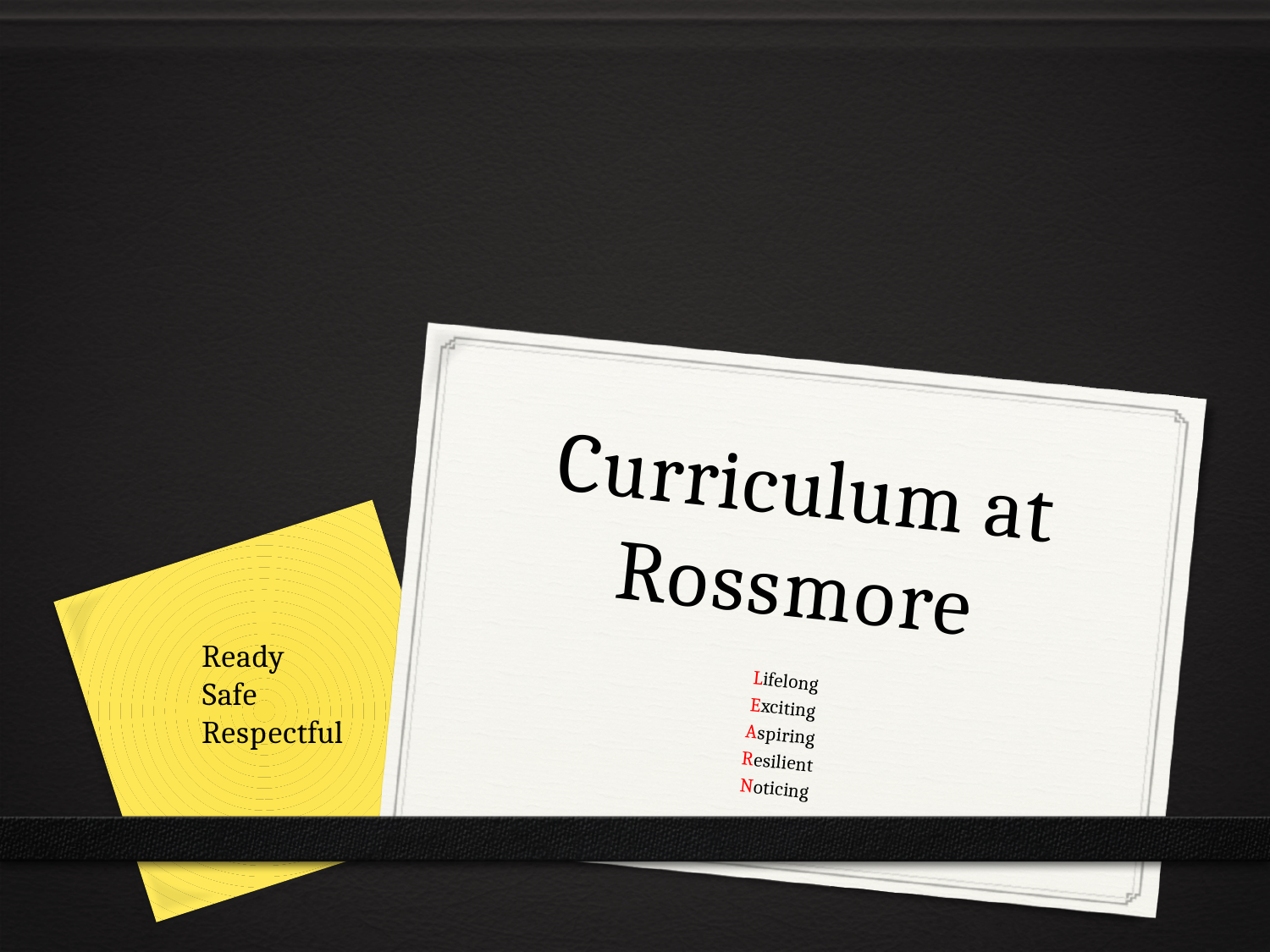

# Curriculum at Rossmore
Ready
Safe
Respectful
Lifelong
Exciting
Aspiring
Resilient
Noticing